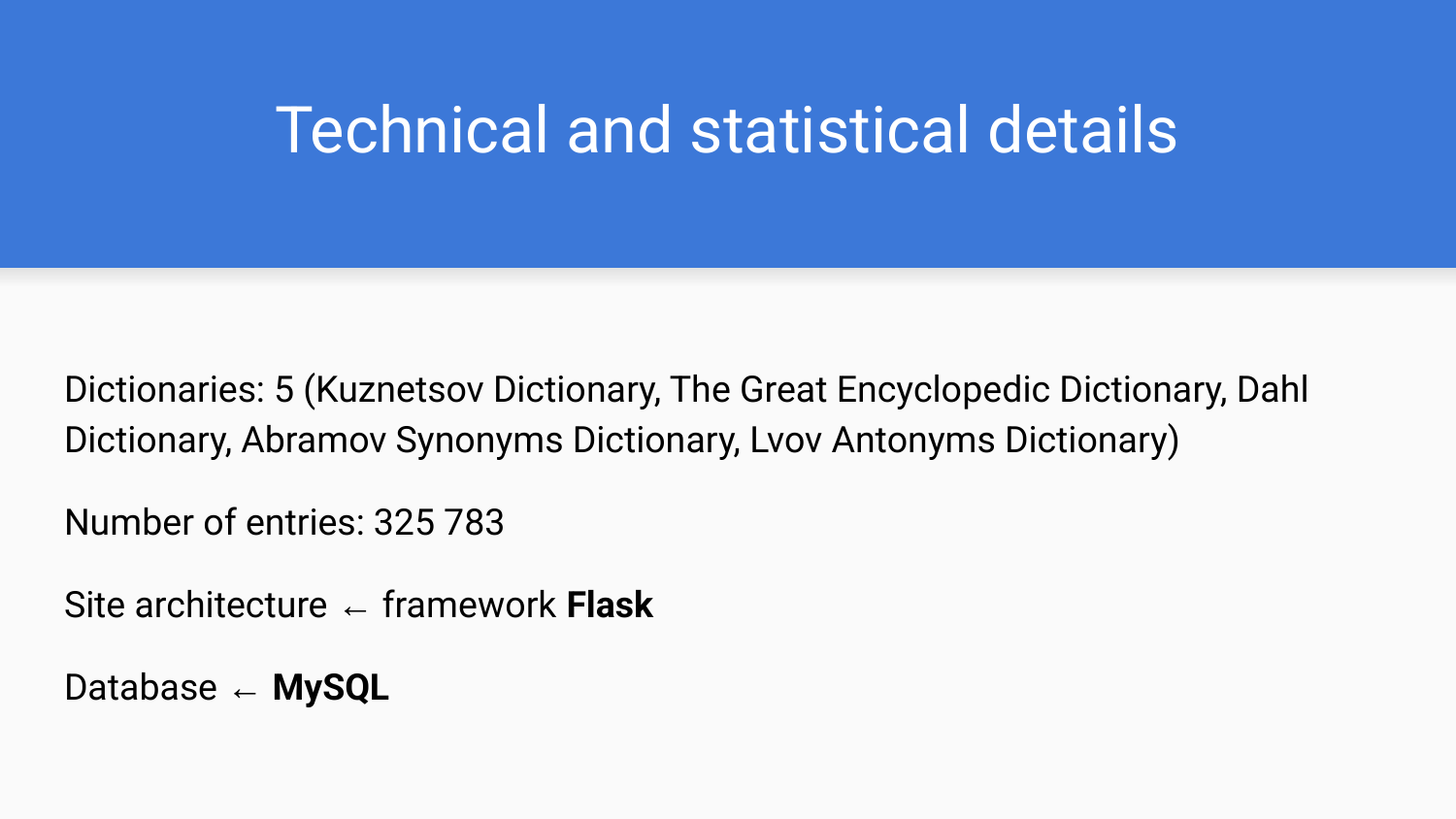

# Technical and statistical details
Dictionaries: 5 (Kuznetsov Dictionary, The Great Encyclopedic Dictionary, Dahl Dictionary, Abramov Synonyms Dictionary, Lvov Antonyms Dictionary)
Number of entries: 325 783
Site architecture ← framework Flask
Database ← MySQL